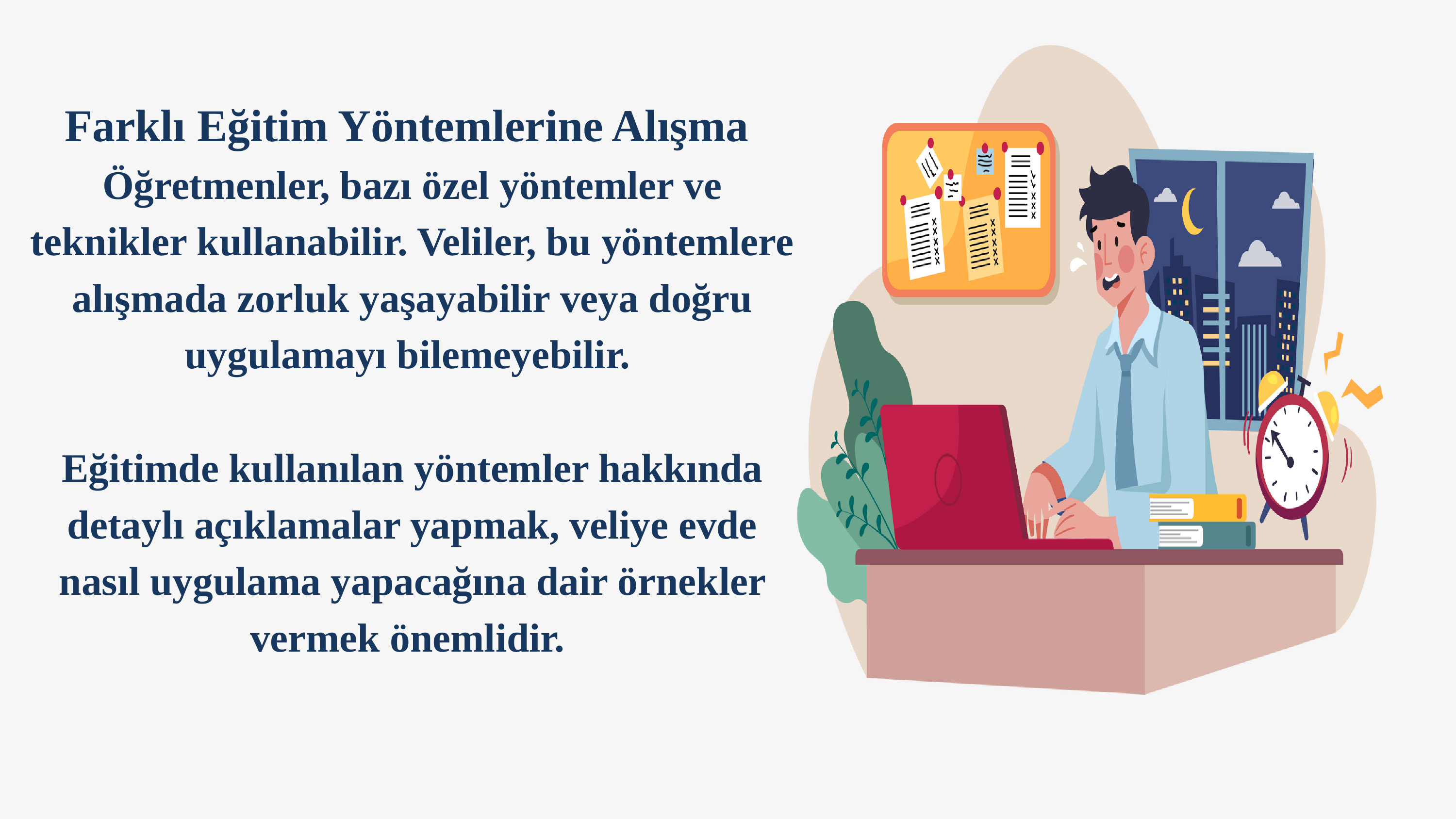

Farklı Eğitim Yöntemlerine Alışma
Öğretmenler, bazı özel yöntemler ve teknikler kullanabilir. Veliler, bu yöntemlere alışmada zorluk yaşayabilir veya doğru uygulamayı bilemeyebilir.

Eğitimde kullanılan yöntemler hakkında detaylı açıklamalar yapmak, veliye evde nasıl uygulama yapacağına dair örnekler vermek önemlidir.